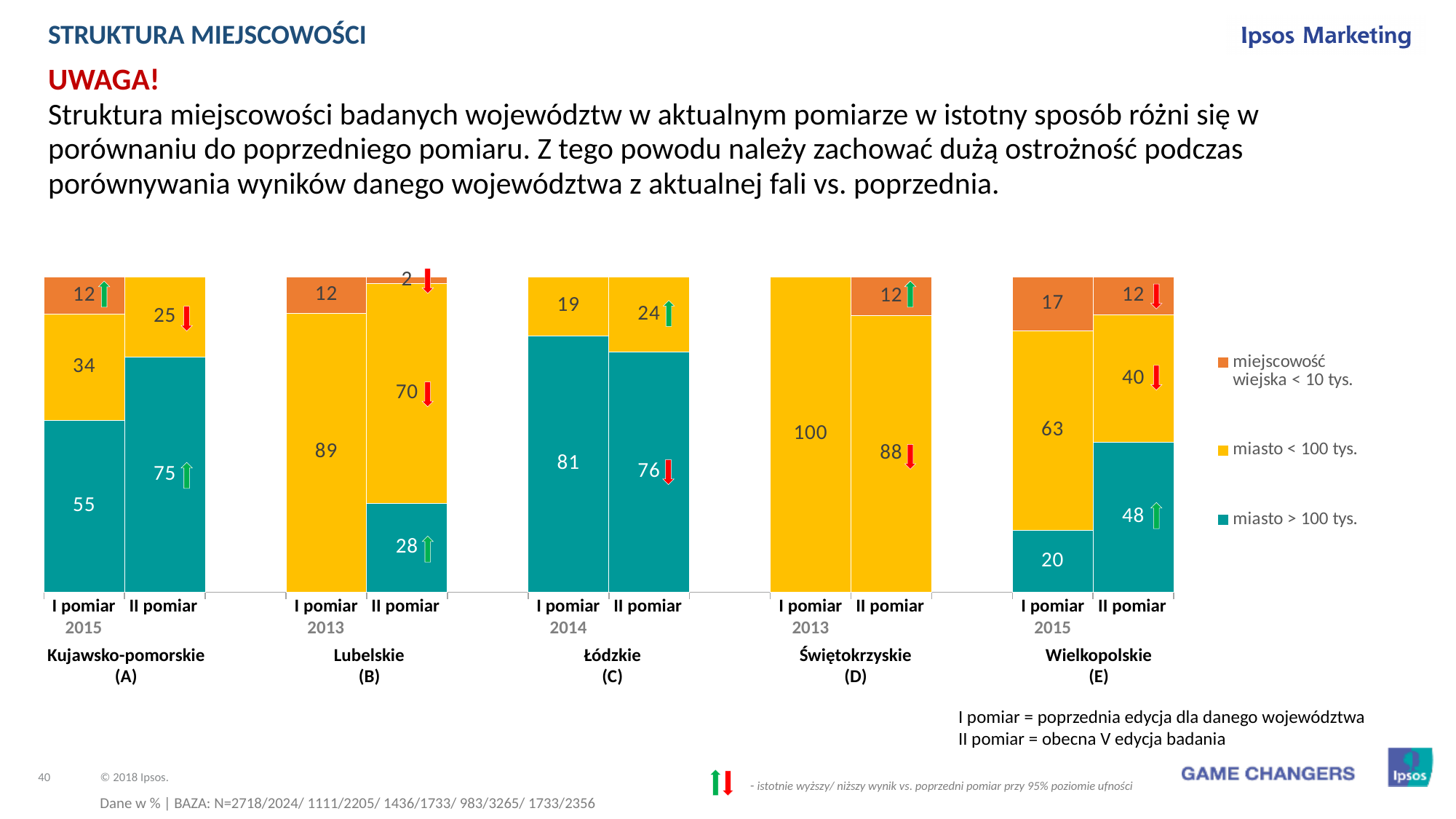

STRUKTURA MIEJSCOWOŚCI
UWAGA!
Struktura miejscowości badanych województw w aktualnym pomiarze w istotny sposób różni się w porównaniu do poprzedniego pomiaru. Z tego powodu należy zachować dużą ostrożność podczas porównywania wyników danego województwa z aktualnej fali vs. poprzednia.

### Chart

| Category | miasto > 100 tys.  | miasto < 100 tys. | miejscowość wiejska < 10 tys. |
|---|---|---|---|
| 1 pomiar | 54.6 | 33.5 | 11.899999999999999 |
| 2 pomiar | 74.6 | 25.4 | 0.0 |
|  | None | None | None |
| 1 pomiar | 0.0 | 88.5 | 11.5 |
| 2 pomiar | 28.199999999999996 | 69.69999999999999 | 2.1 |
|  | None | None | None |
| 1 pomiar | 81.3 | 18.7 | 0.0 |
| 2 pomiar | 76.1 | 23.9 | 0.0 |
|  | None | None | None |
| 1 pomiar | 0.1 | 99.9 | 0.0 |
| 2 pomiar | 0.0 | 87.7 | 12.3 |
|  | None | None | None |
| 1 pomiar | 19.6 | 63.2 | 17.2 |
| 2 pomiar | 47.5 | 40.400000000000006 | 12.1 |

| I pomiar 2015 | II pomiar |
| --- | --- |
| I pomiar 2013 | II pomiar |
| --- | --- |
| I pomiar 2014 | II pomiar |
| --- | --- |
| I pomiar 2013 | II pomiar |
| --- | --- |
| I pomiar 2015 | II pomiar |
| --- | --- |
| Kujawsko-pomorskie (A) | Lubelskie (B) | Łódzkie (C) | Świętokrzyskie (D) | Wielkopolskie (E) |
| --- | --- | --- | --- | --- |
I pomiar = poprzednia edycja dla danego województwa
II pomiar = obecna V edycja badania

 - istotnie wyższy/ niższy wynik vs. poprzedni pomiar przy 95% poziomie ufności
Dane w % | BAZA: N=2718/2024/ 1111/2205/ 1436/1733/ 983/3265/ 1733/2356